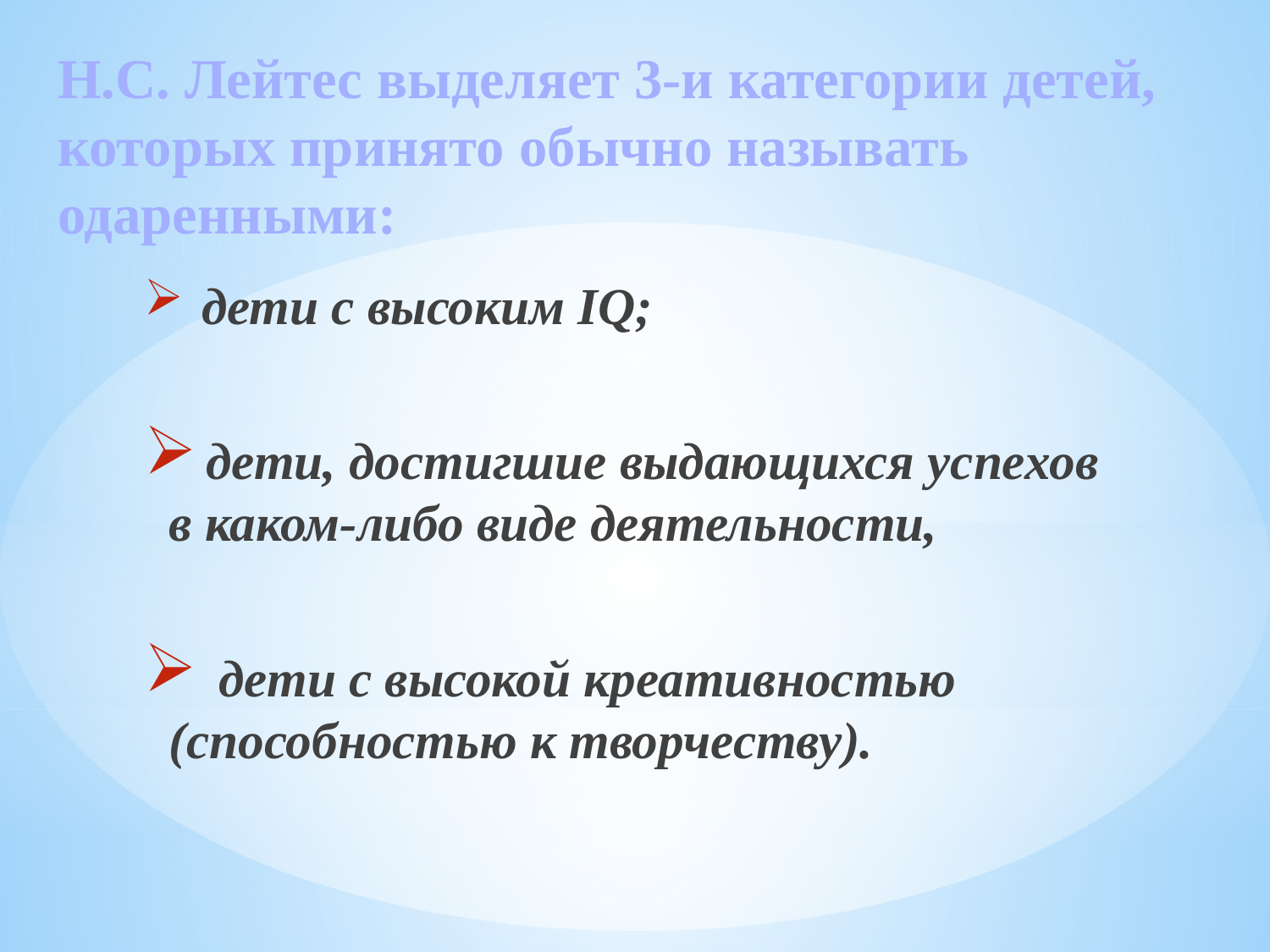

# Н.С. Лейтес выделяет 3-и категории детей, которых принято обычно называть одаренными:
  дети с высоким IQ;

 дети, достигшие выдающихся успехов в каком-либо виде деятельности,

  дети с высокой креативностью (способностью к творчеству).